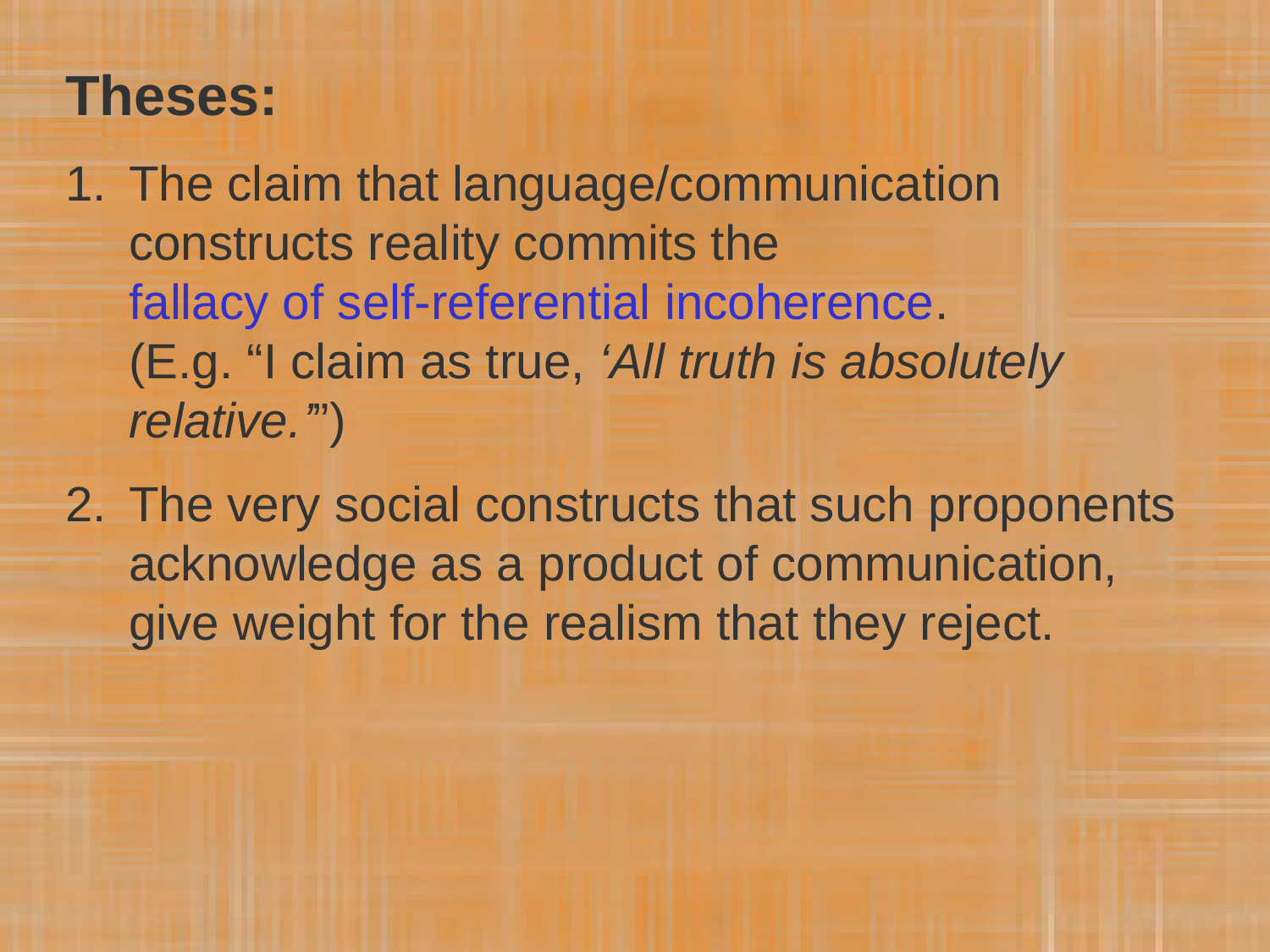

Theses:
The claim that language/communication constructs reality commits the
fallacy of self-referential incoherence.
(E.g. “I claim as true, ‘All truth is absolutely relative.’”)
The very social constructs that such proponents acknowledge as a product of communication, give weight for the realism that they reject.